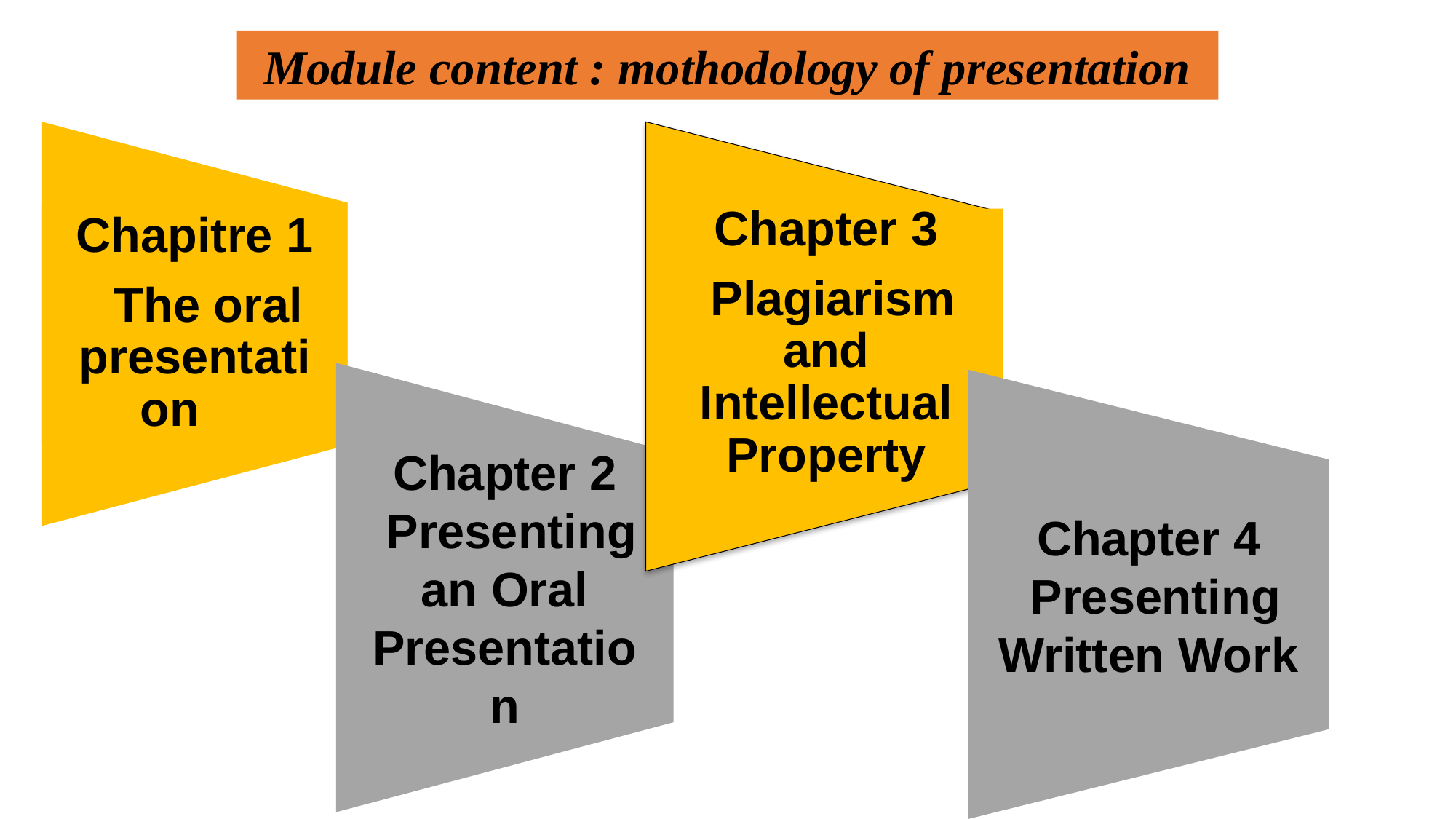

Module content : mothodology of presentation
Chapitre 1
  The oral presentation

Chapter 3
 Plagiarism and Intellectual Property
Chapter 2
 Presenting an Oral Presentation

Chapter 4
 Presenting Written Work